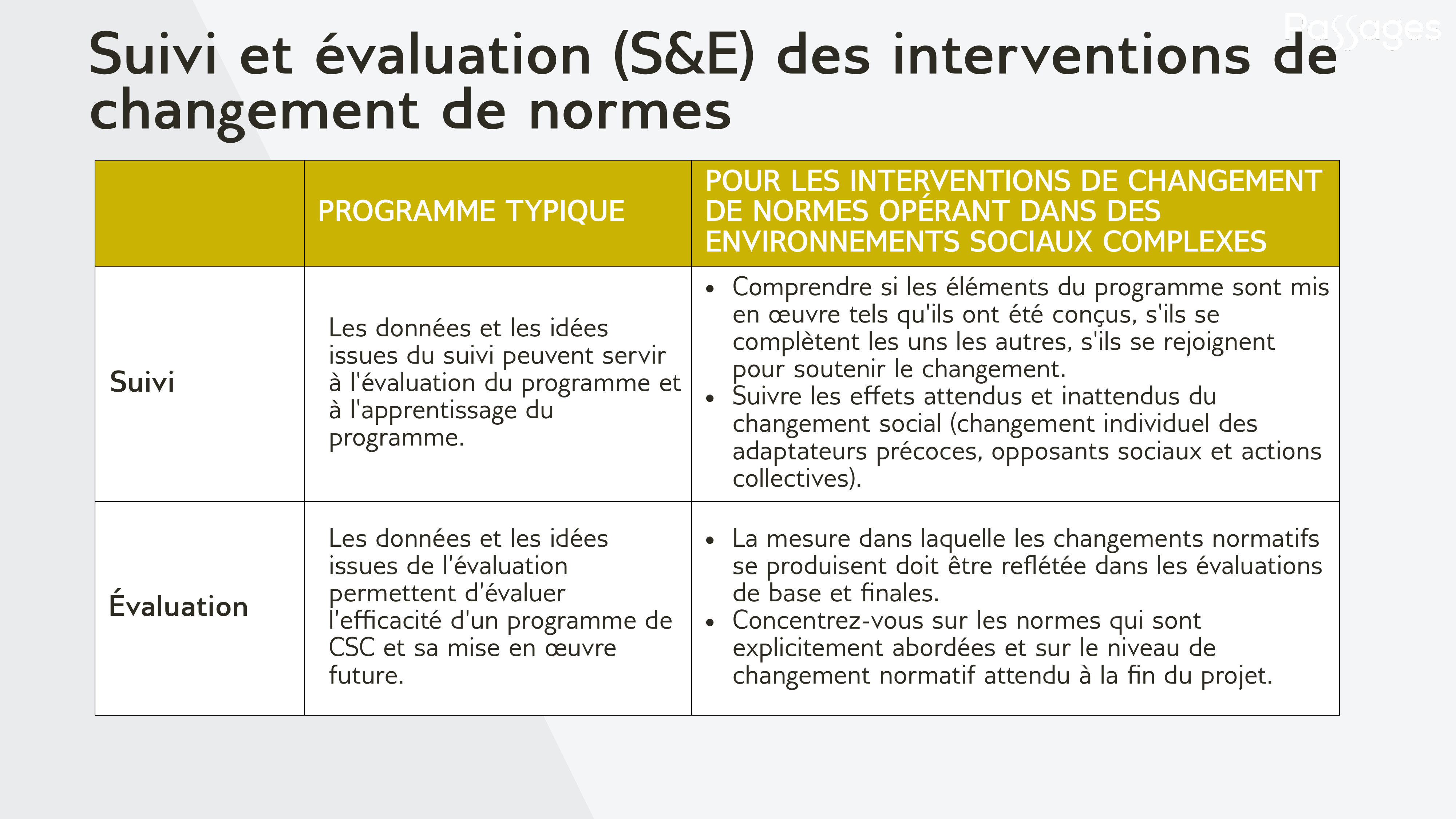

Suivi et évaluation (S&E) des interventions de changement de normes
|  | PROGRAMME TYPIQUE | POUR LES INTERVENTIONS DE CHANGEMENT DE NORMES OPÉRANT DANS DES ENVIRONNEMENTS SOCIAUX COMPLEXES |
| --- | --- | --- |
| Suivi | Les données et les idées issues du suivi peuvent servir à l'évaluation du programme et à l'apprentissage du programme. | Comprendre si les éléments du programme sont mis en œuvre tels qu'ils ont été conçus, s'ils se complètent les uns les autres, s'ils se rejoignent pour soutenir le changement. Suivre les effets attendus et inattendus du changement social (changement individuel des adaptateurs précoces, opposants sociaux et actions collectives). |
| Évaluation | Les données et les idées issues de l'évaluation permettent d'évaluer l'efficacité d'un programme de CSC et sa mise en œuvre future. | La mesure dans laquelle les changements normatifs se produisent doit être reflétée dans les évaluations de base et finales. Concentrez-vous sur les normes qui sont explicitement abordées et sur le niveau de changement normatif attendu à la fin du projet. |